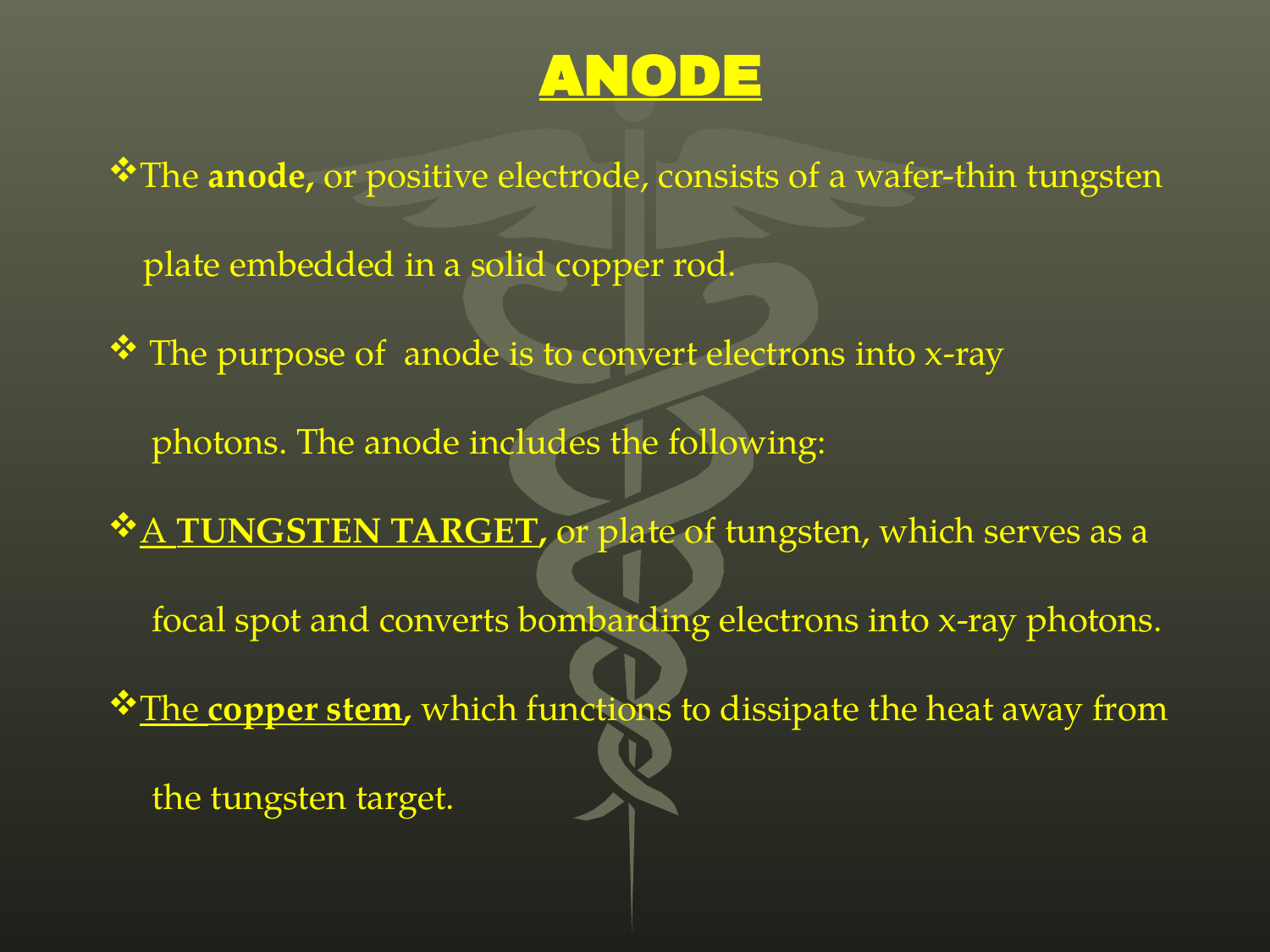

ANODE
The anode, or positive electrode, consists of a wafer-thin tungsten
    plate embedded in a solid copper rod.
 The purpose of  anode is to convert electrons into x-ray
     photons. The anode includes the following:
A TUNGSTEN TARGET, or plate of tungsten, which serves as a
     focal spot and converts bombarding electrons into x-ray photons.
The copper stem, which functions to dissipate the heat away from
     the tungsten target.